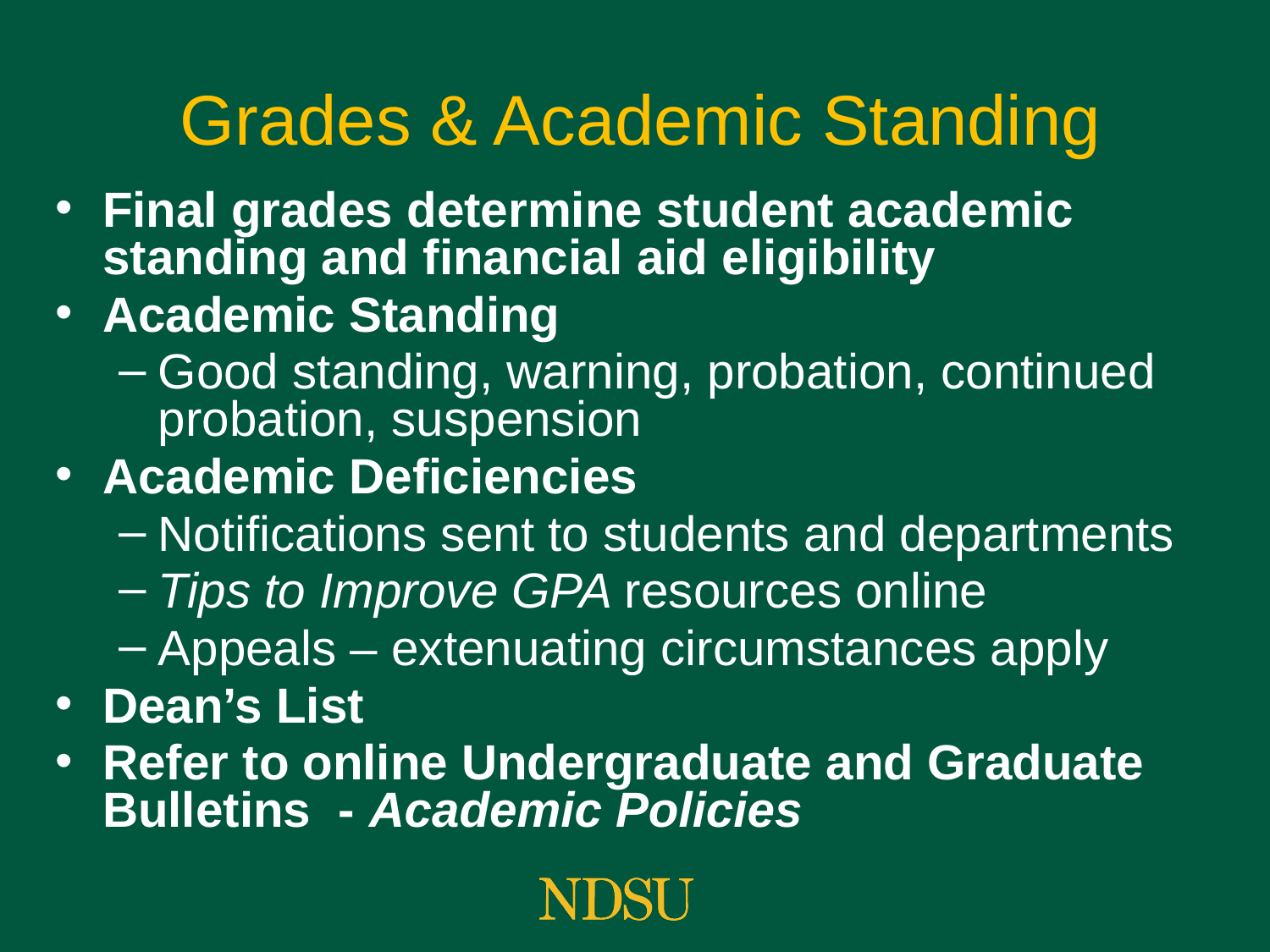

# Grades & Academic Standing
Final grades determine student academic standing and financial aid eligibility
Academic Standing
Good standing, warning, probation, continued probation, suspension
Academic Deficiencies
Notifications sent to students and departments
Tips to Improve GPA resources online
Appeals – extenuating circumstances apply
Dean’s List
Refer to online Undergraduate and Graduate Bulletins  - Academic Policies